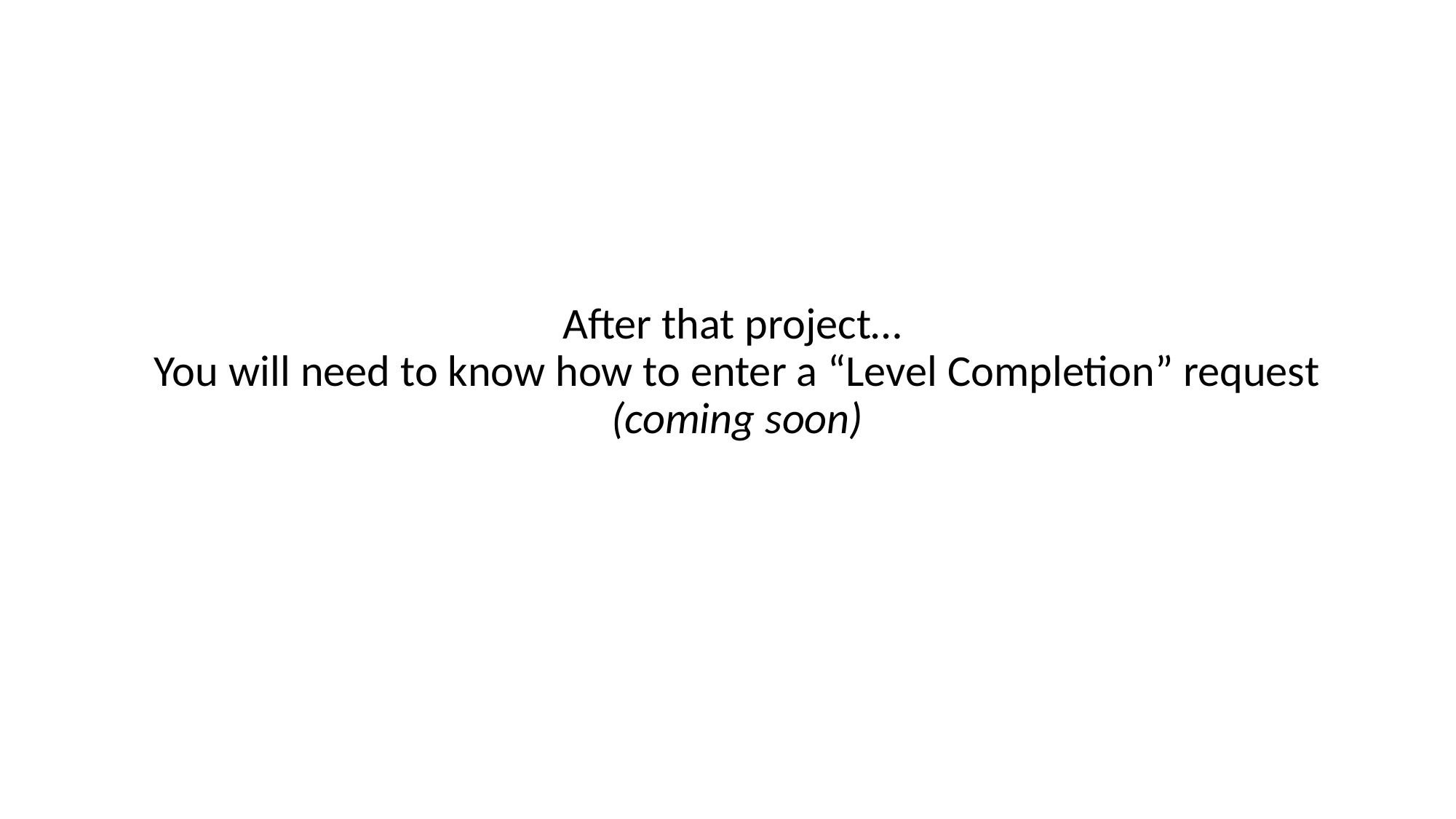

# After that project… You will need to know how to enter a “Level Completion” request (coming soon)